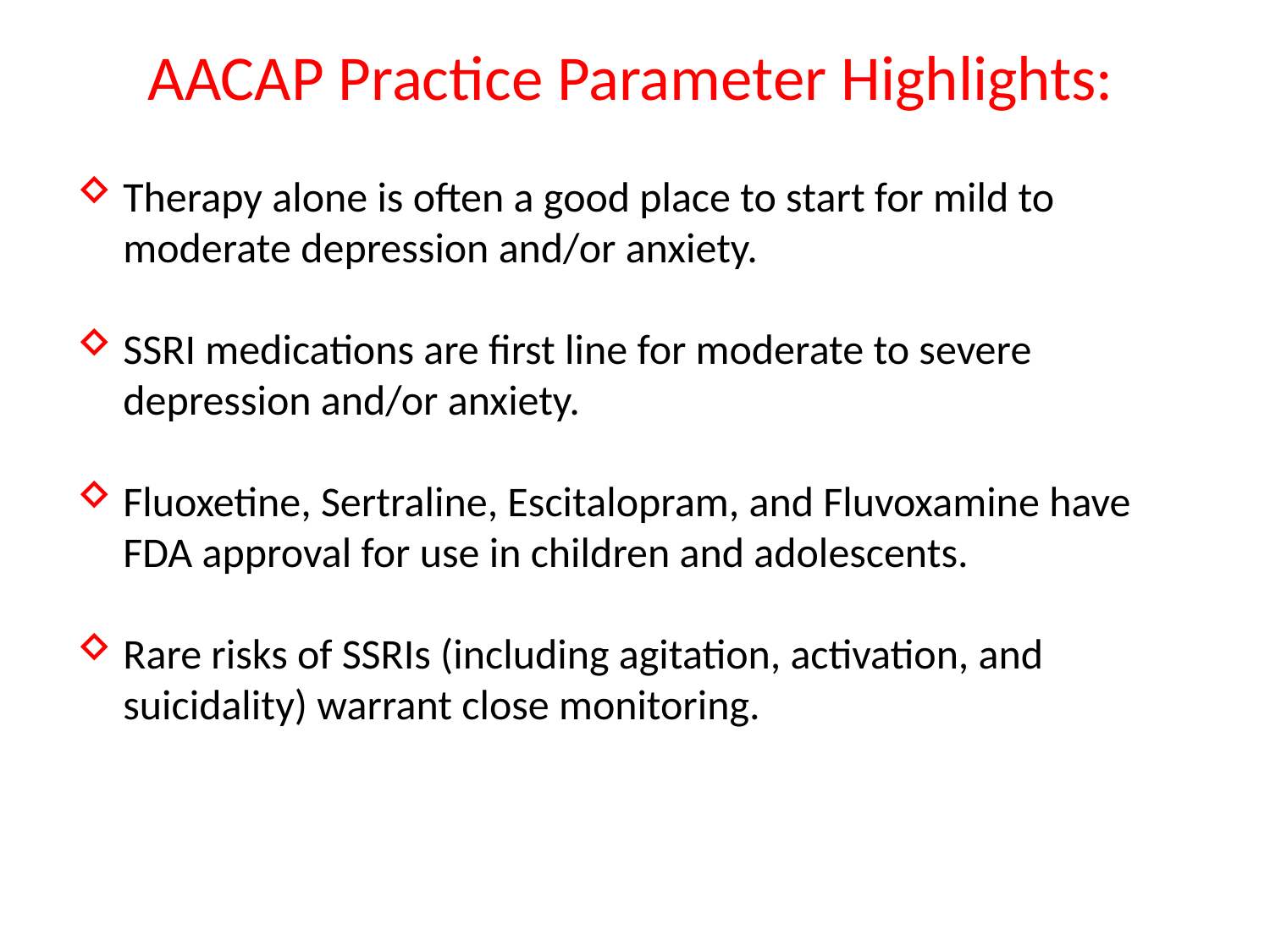

# AACAP Practice Parameter Highlights:
Therapy alone is often a good place to start for mild to moderate depression and/or anxiety.

SSRI medications are first line for moderate to severe depression and/or anxiety.

Fluoxetine, Sertraline, Escitalopram, and Fluvoxamine have FDA approval for use in children and adolescents.

Rare risks of SSRIs (including agitation, activation, and suicidality) warrant close monitoring.